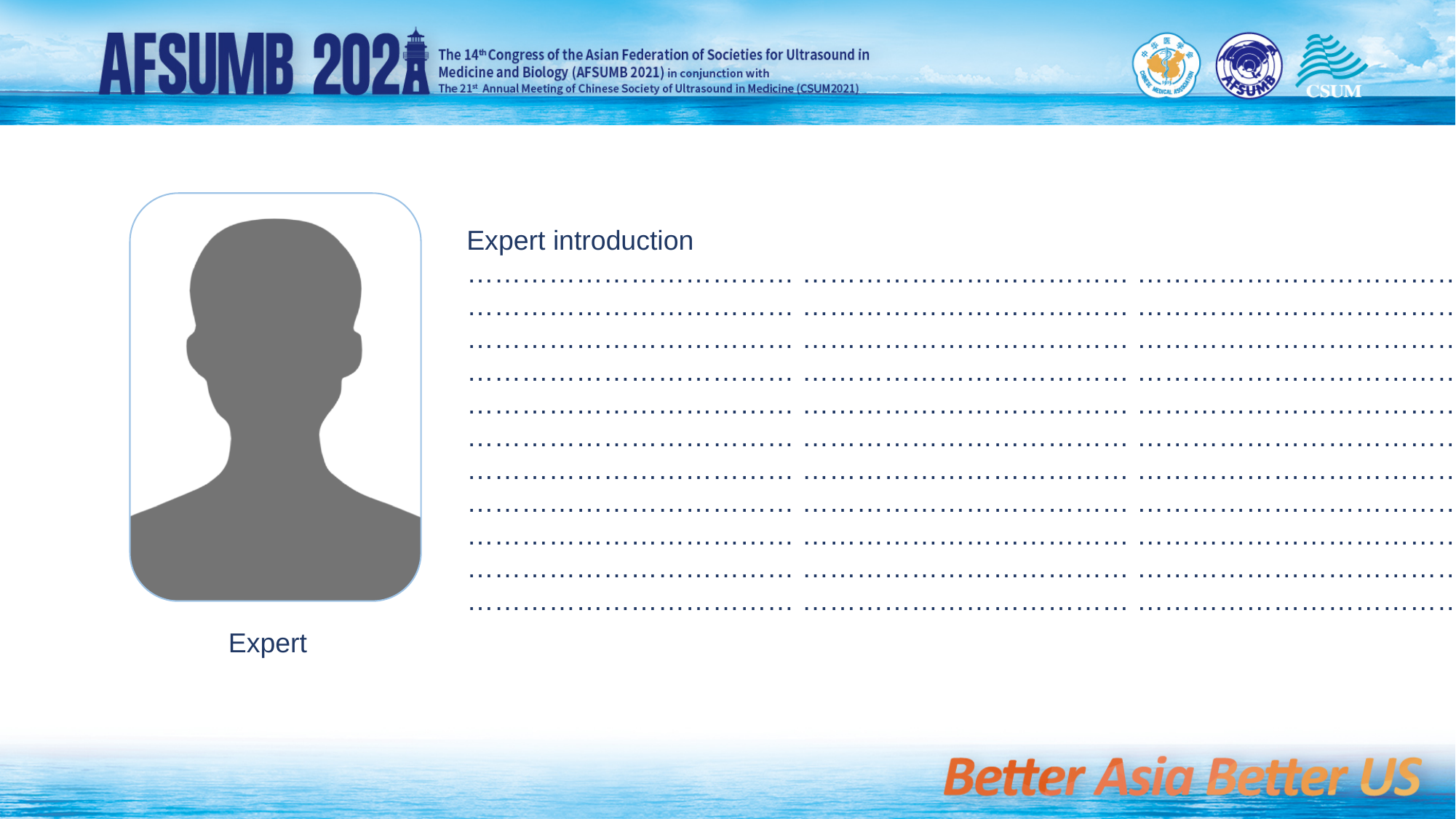

Expert introduction
……………………………… ……………………………… ………………………………
……………………………… ……………………………… ………………………………
……………………………… ……………………………… ………………………………
……………………………… ……………………………… ………………………………
……………………………… ……………………………… ………………………………
……………………………… ……………………………… ………………………………
……………………………… ……………………………… ………………………………
……………………………… ……………………………… ………………………………
……………………………… ……………………………… ………………………………
……………………………… ……………………………… ………………………………
……………………………… ……………………………… ………………………………
Expert